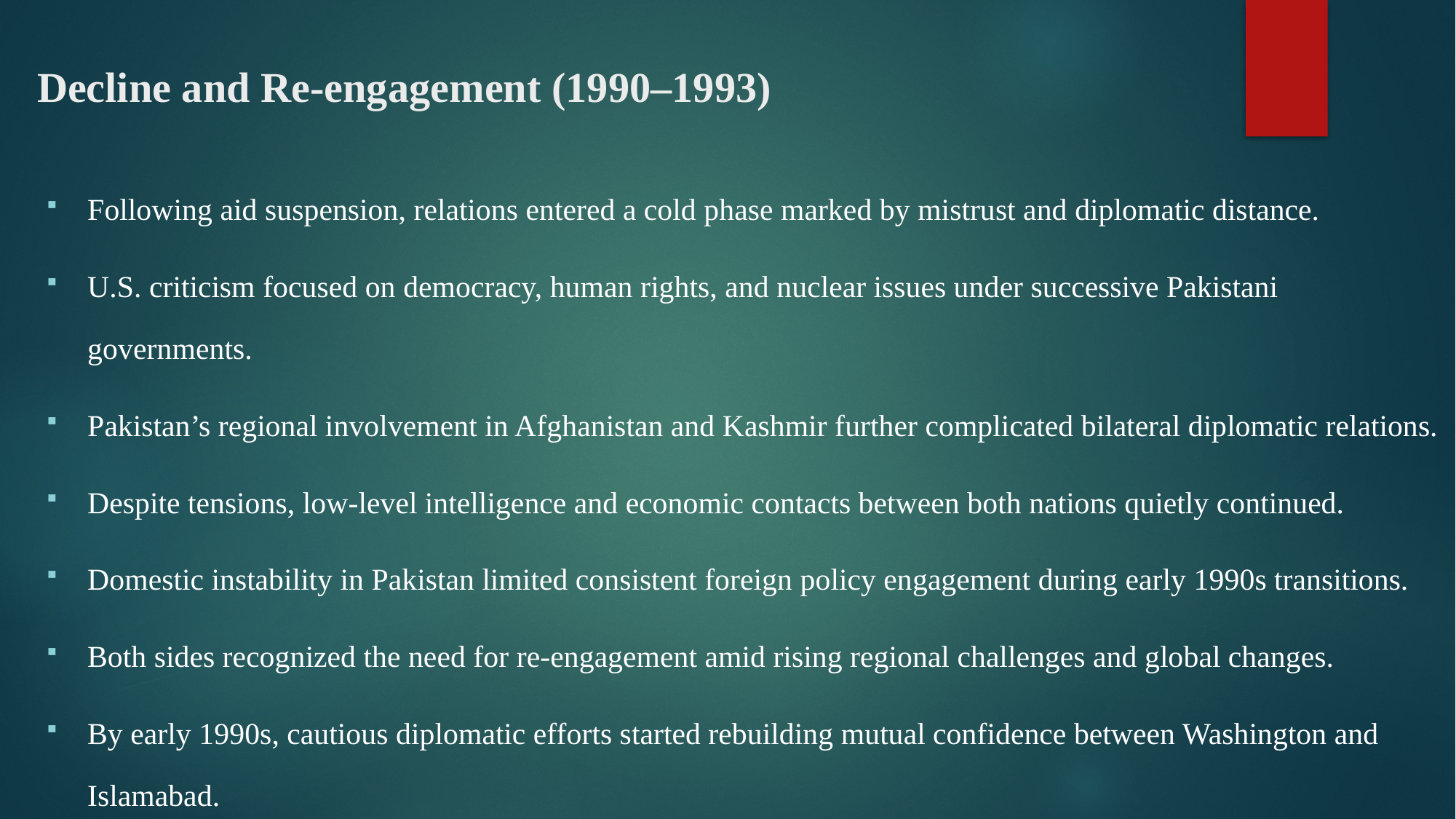

# Decline and Re-engagement (1990–1993)
Following aid suspension, relations entered a cold phase marked by mistrust and diplomatic distance.
U.S. criticism focused on democracy, human rights, and nuclear issues under successive Pakistani governments.
Pakistan’s regional involvement in Afghanistan and Kashmir further complicated bilateral diplomatic relations.
Despite tensions, low-level intelligence and economic contacts between both nations quietly continued.
Domestic instability in Pakistan limited consistent foreign policy engagement during early 1990s transitions.
Both sides recognized the need for re-engagement amid rising regional challenges and global changes.
By early 1990s, cautious diplomatic efforts started rebuilding mutual confidence between Washington and Islamabad.